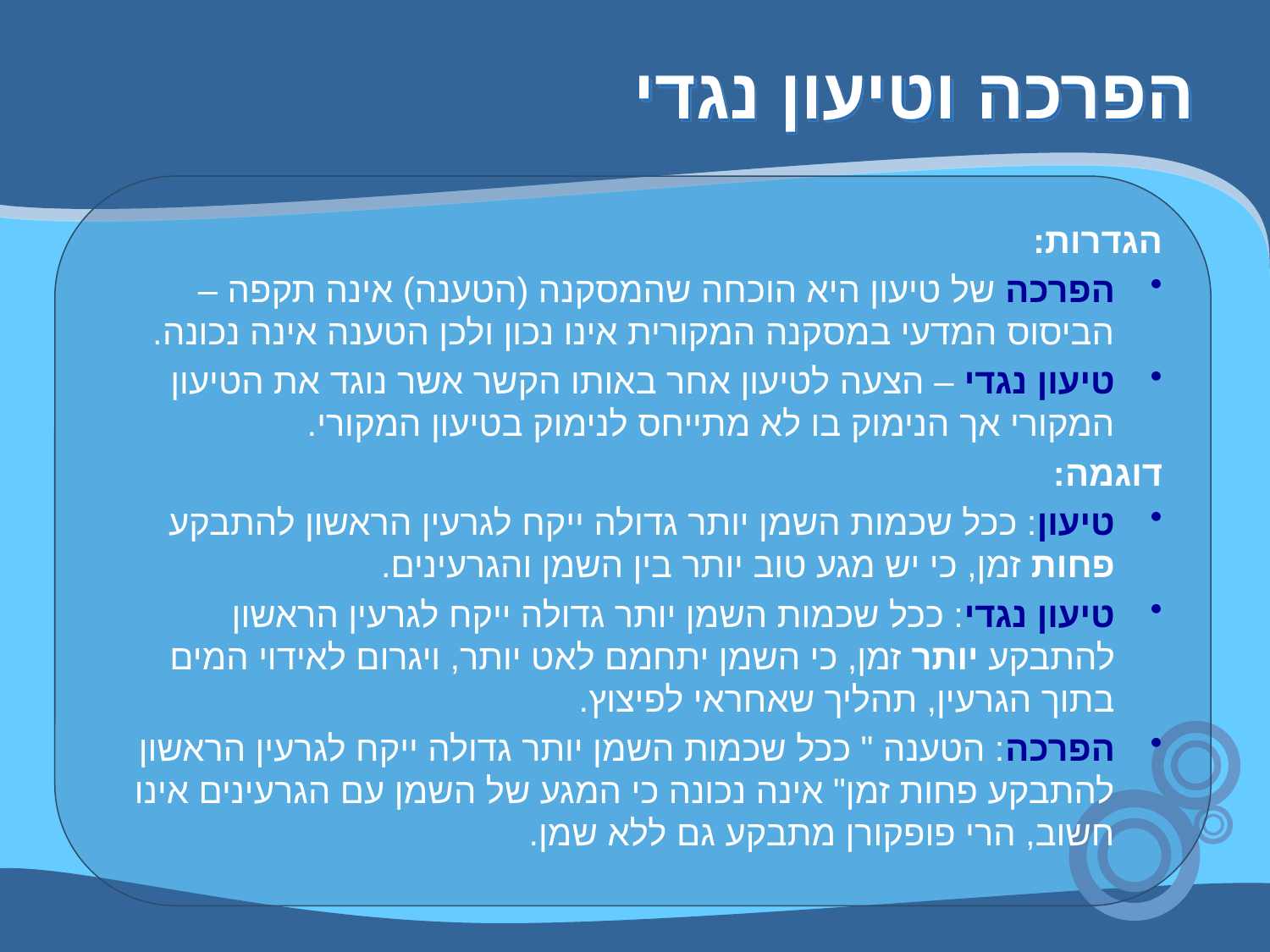

# הפרכה וטיעון נגדי
הגדרות:
הפרכה של טיעון היא הוכחה שהמסקנה (הטענה) אינה תקפה – הביסוס המדעי במסקנה המקורית אינו נכון ולכן הטענה אינה נכונה.
טיעון נגדי – הצעה לטיעון אחר באותו הקשר אשר נוגד את הטיעון המקורי אך הנימוק בו לא מתייחס לנימוק בטיעון המקורי.
דוגמה:
טיעון: ככל שכמות השמן יותר גדולה ייקח לגרעין הראשון להתבקע פחות זמן, כי יש מגע טוב יותר בין השמן והגרעינים.
טיעון נגדי: ככל שכמות השמן יותר גדולה ייקח לגרעין הראשון להתבקע יותר זמן, כי השמן יתחמם לאט יותר, ויגרום לאידוי המים בתוך הגרעין, תהליך שאחראי לפיצוץ.
הפרכה: הטענה " ככל שכמות השמן יותר גדולה ייקח לגרעין הראשון להתבקע פחות זמן" אינה נכונה כי המגע של השמן עם הגרעינים אינו חשוב, הרי פופקורן מתבקע גם ללא שמן.